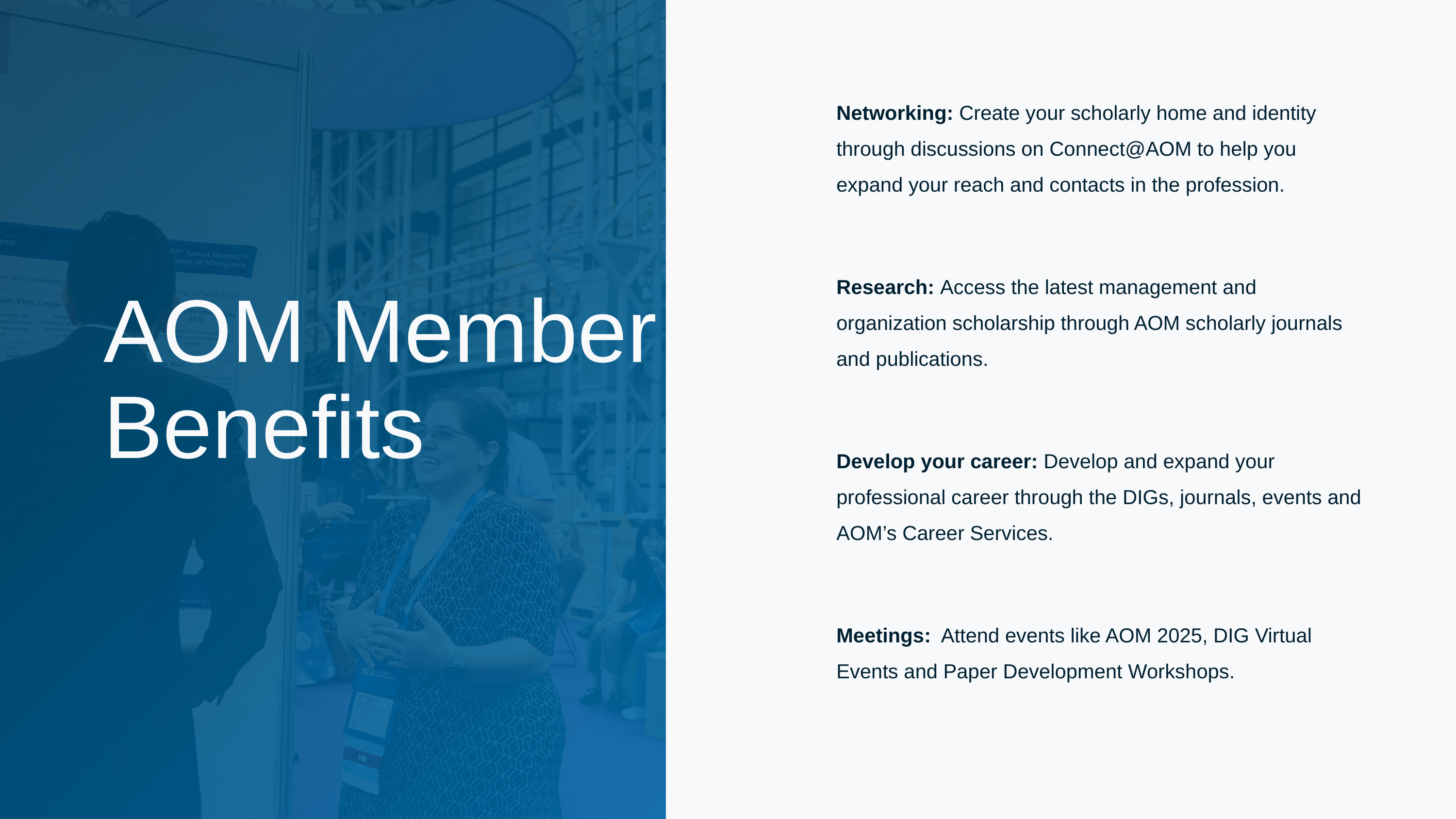

Networking: Create your scholarly home and identity through discussions on Connect@AOM to help you expand your reach and contacts in the profession.

Research: Access the latest management and organization scholarship through AOM scholarly journals and publications.

Develop your career: Develop and expand your professional career through the DIGs, journals, events and AOM’s Career Services.

Meetings:  Attend events like AOM 2025, DIG Virtual Events and Paper Development Workshops.

# AOM Member Benefits